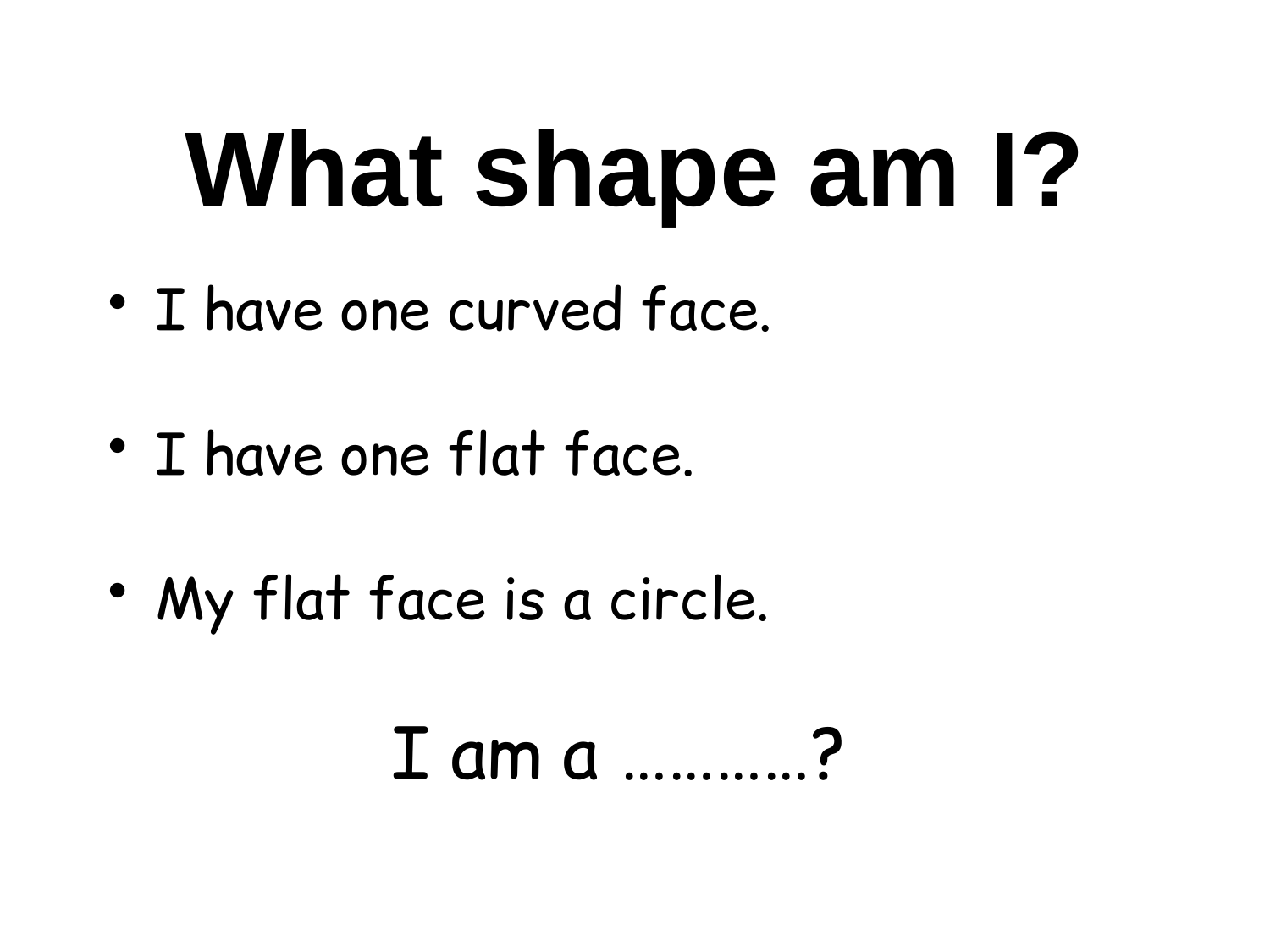

# What shape am I?
I have one curved face.

I have one flat face.

My flat face is a circle.

I am a …………?